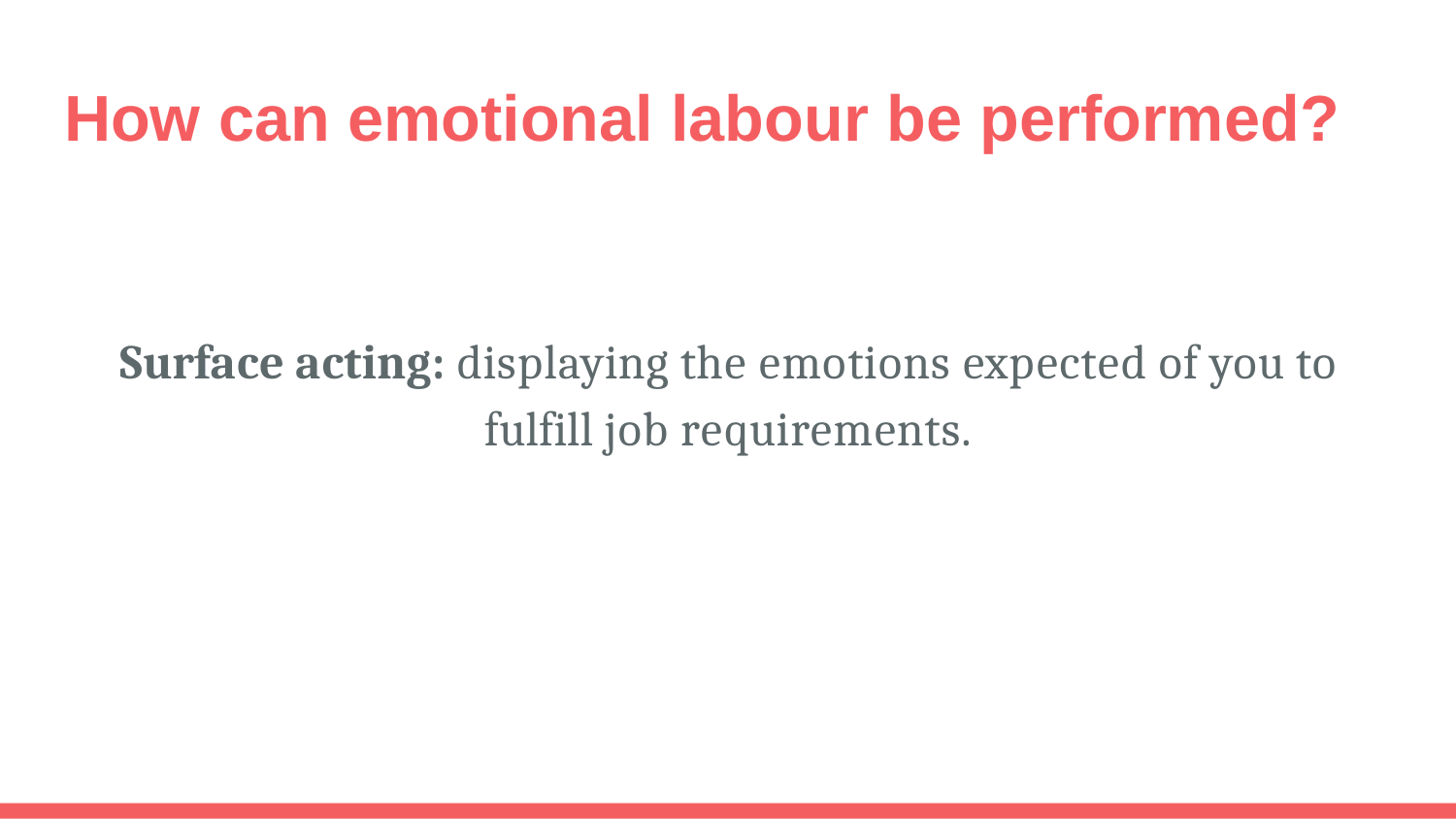

# How can emotional labour be performed?

Surface acting: displaying the emotions expected of you to fulfill job requirements.